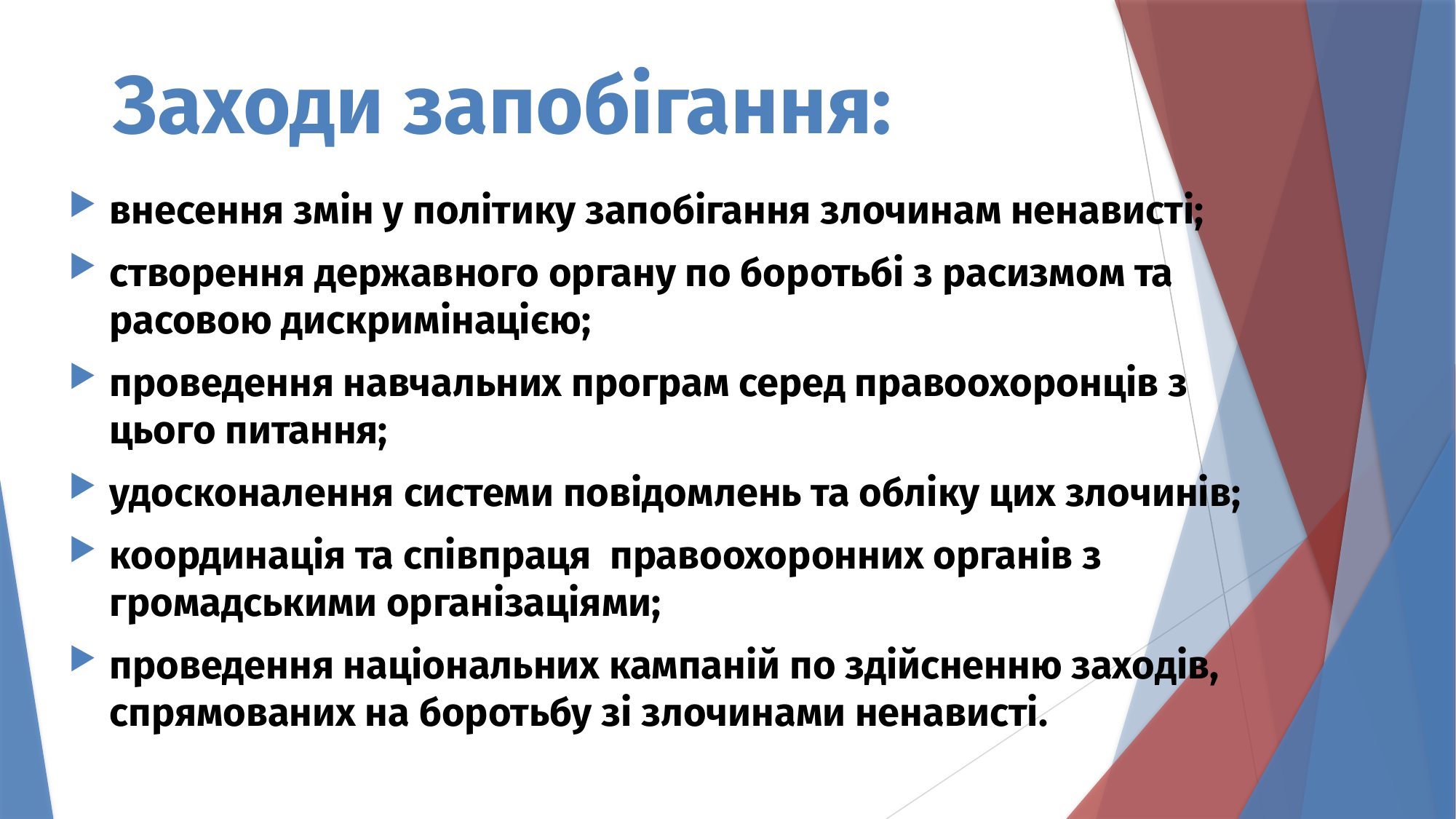

# Заходи запобігання:
внесення змін у політику запобігання злочинам ненависті;
створення державного органу по боротьбі з расизмом та расовою дискримінацією;
проведення навчальних програм серед правоохоронців з цього питання;
удосконалення системи повідомлень та обліку цих злочинів;
координація та співпраця  правоохоронних органів з громадськими організаціями;
проведення національних кампаній по здійсненню заходів, спрямованих на боротьбу зі злочинами ненависті.